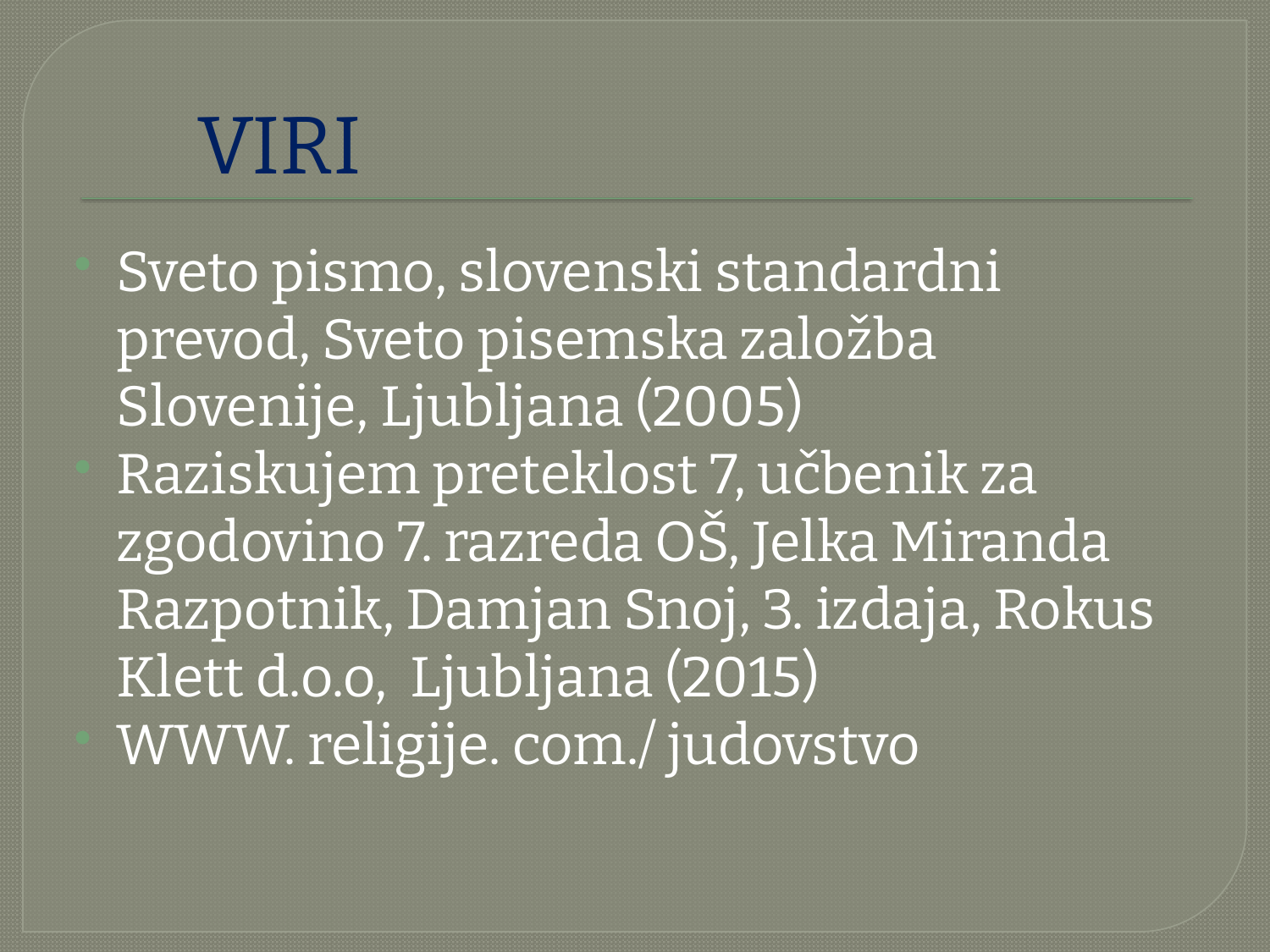

# VIRI
Sveto pismo, slovenski standardni prevod, Sveto pisemska založba Slovenije, Ljubljana (2005)
Raziskujem preteklost 7, učbenik za zgodovino 7. razreda OŠ, Jelka Miranda Razpotnik, Damjan Snoj, 3. izdaja, Rokus Klett d.o.o,  Ljubljana (2015)
WWW. religije. com./ judovstvo